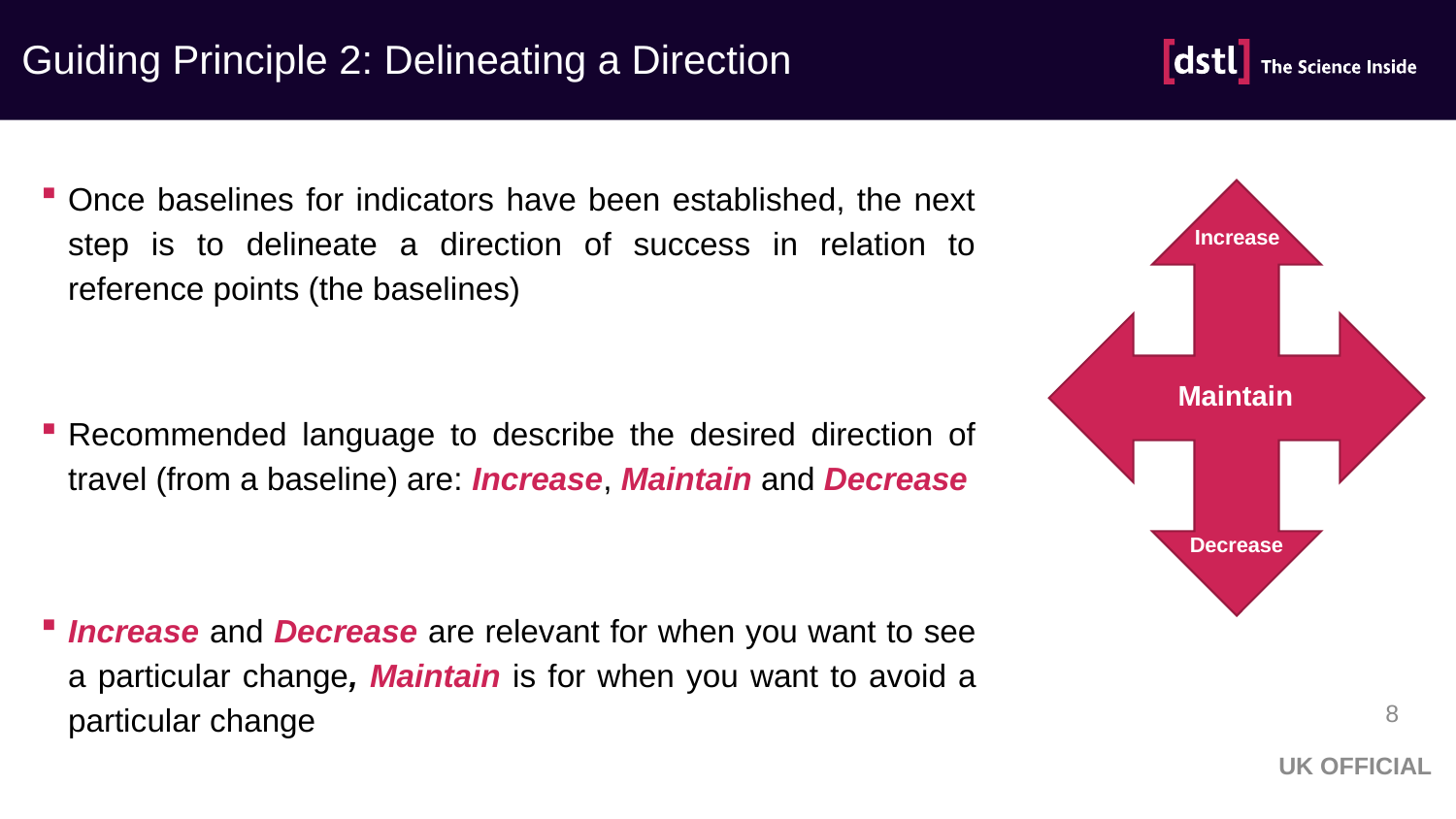

# Guiding Principle 2: Delineating a Direction
Once baselines for indicators have been established, the next step is to delineate a direction of success in relation to reference points (the baselines)

Recommended language to describe the desired direction of travel (from a baseline) are: Increase, Maintain and Decrease

Increase and Decrease are relevant for when you want to see a particular change, Maintain is for when you want to avoid a particular change

Increase
Maintain
Decrease
8
UK OFFICIAL